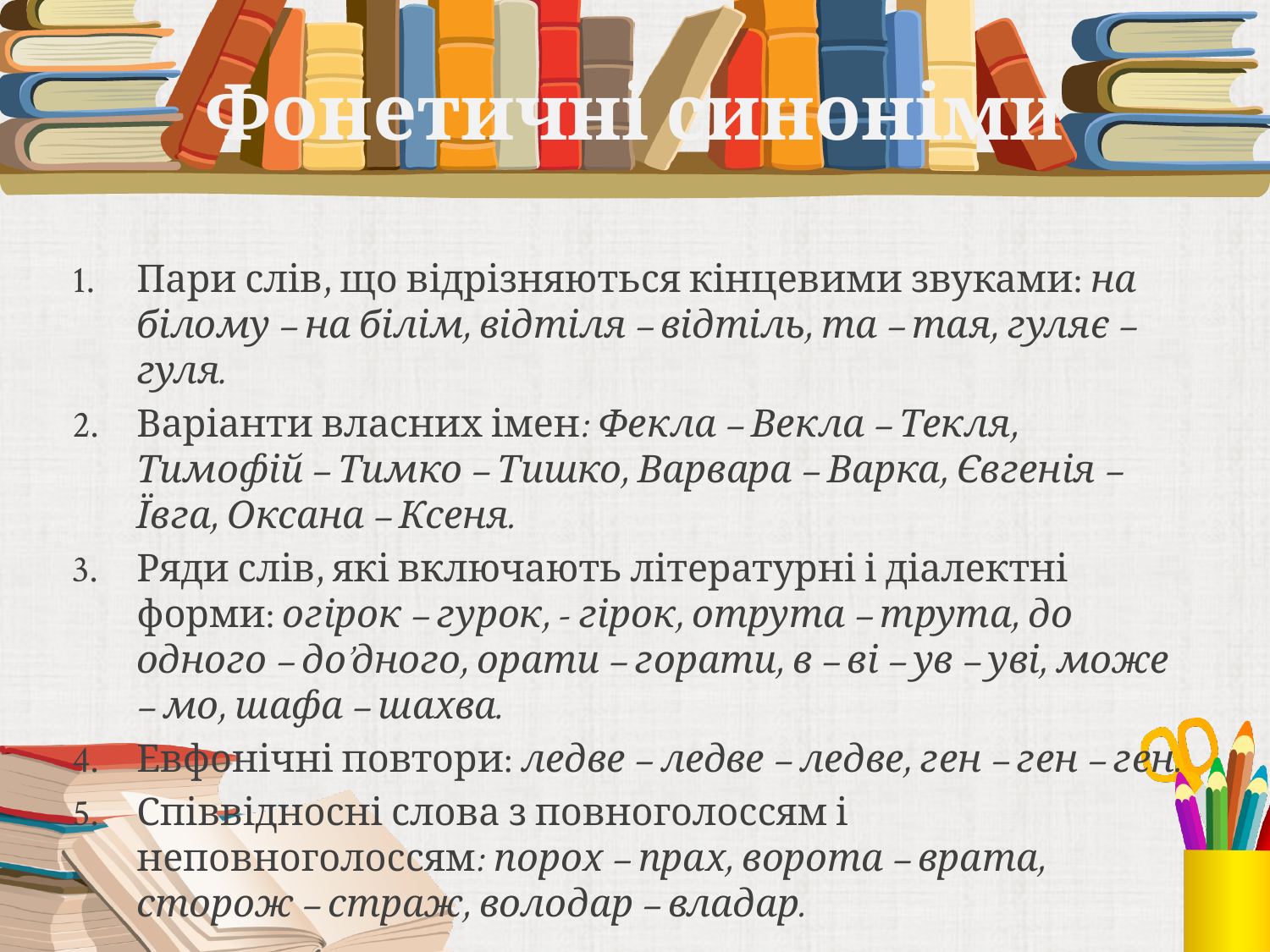

# Фонетичні синоніми
Пари слів, що відрізняються кінцевими звуками: на білому – на білім, відтіля – відтіль, та – тая, гуляє – гуля.
Варіанти власних імен: Фекла – Векла – Текля, Тимофій – Тимко – Тишко, Варвара – Варка, Євгенія – Ївга, Оксана – Ксеня.
Ряди слів, які включають літературні і діалектні форми: огірок – гурок, - гірок, отрута – трута, до одного – до’дного, орати – горати, в – ві – ув – уві, може – мо, шафа – шахва.
Евфонічні повтори: ледве – ледве – ледве, ген – ген – ген.
Співвідносні слова з повноголоссям і неповноголоссям: порох – прах, ворота – врата, сторож – страж, володар – владар.